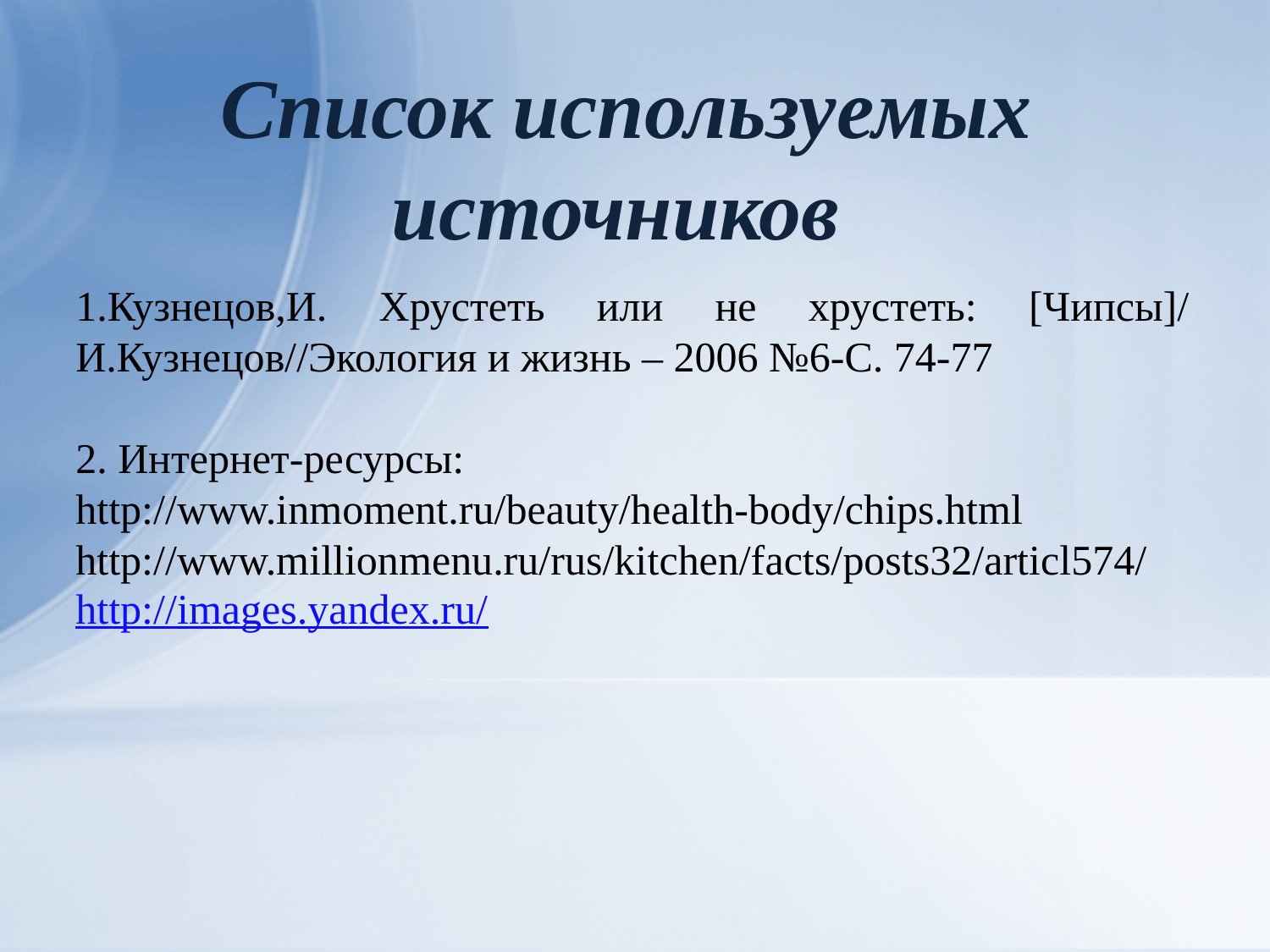

# Список используемых источников
Кузнецов,И. Хрустеть или не хрустеть: [Чипсы]/ И.Кузнецов//Экология и жизнь – 2006 №6-С. 74-77

2. Интернет-ресурсы:
http://www.inmoment.ru/beauty/health-body/chips.html
http://www.millionmenu.ru/rus/kitchen/facts/posts32/articl574/
http://images.yandex.ru/